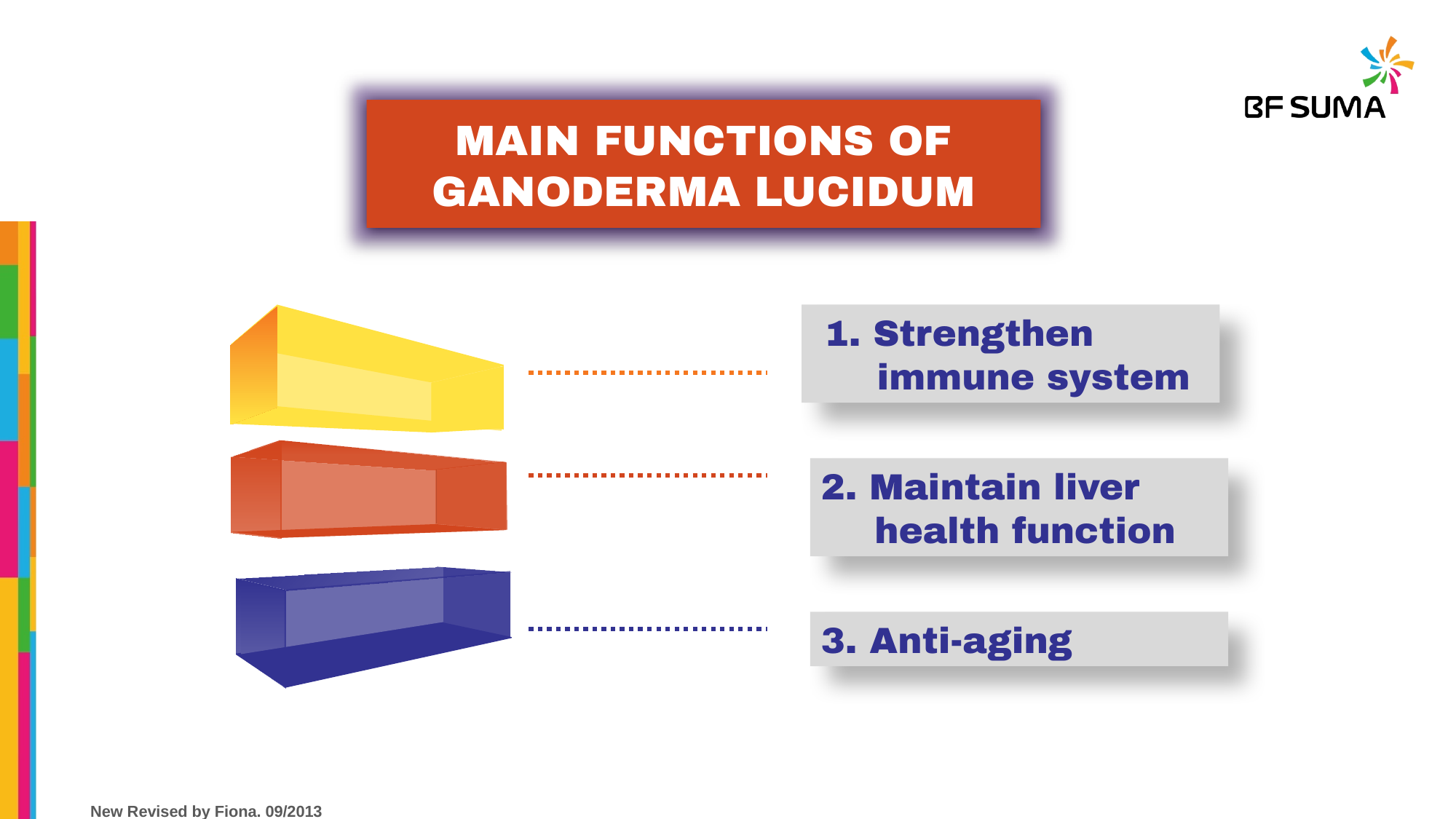

MAIN FUNCTIONS OF GANODERMA LUCIDUM

 1. Strengthen immune system
2. Maintain liver health function
3. Anti-aging